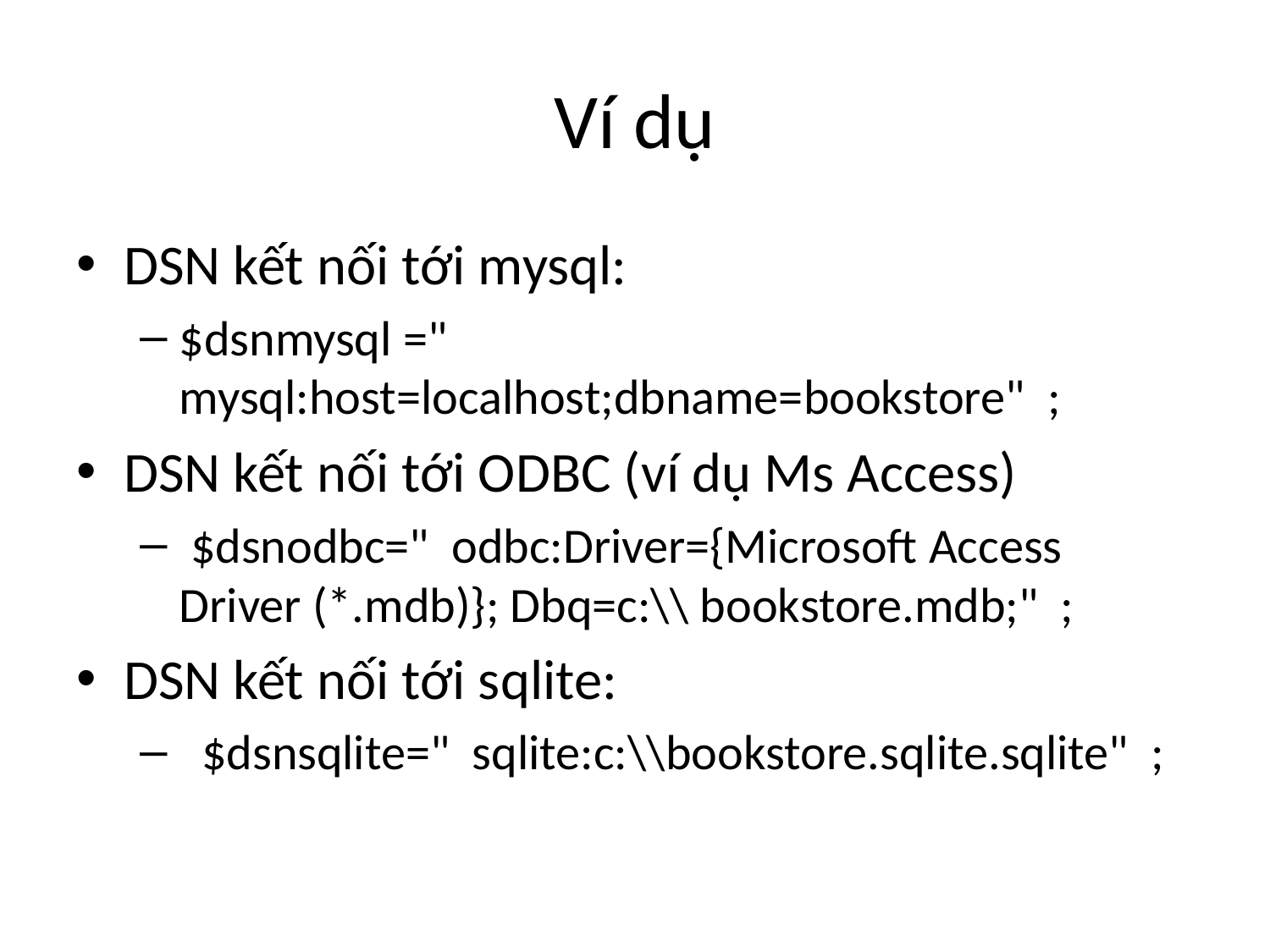

# Ví dụ
DSN kết nối tới mysql:
$dsnmysql ="  mysql:host=localhost;dbname=bookstore"  ;
DSN kết nối tới ODBC (ví dụ Ms Access)
 $dsnodbc="  odbc:Driver={Microsoft Access Driver (*.mdb)}; Dbq=c:\\ bookstore.mdb;"  ;
DSN kết nối tới sqlite:
  $dsnsqlite="  sqlite:c:\\bookstore.sqlite.sqlite"  ;